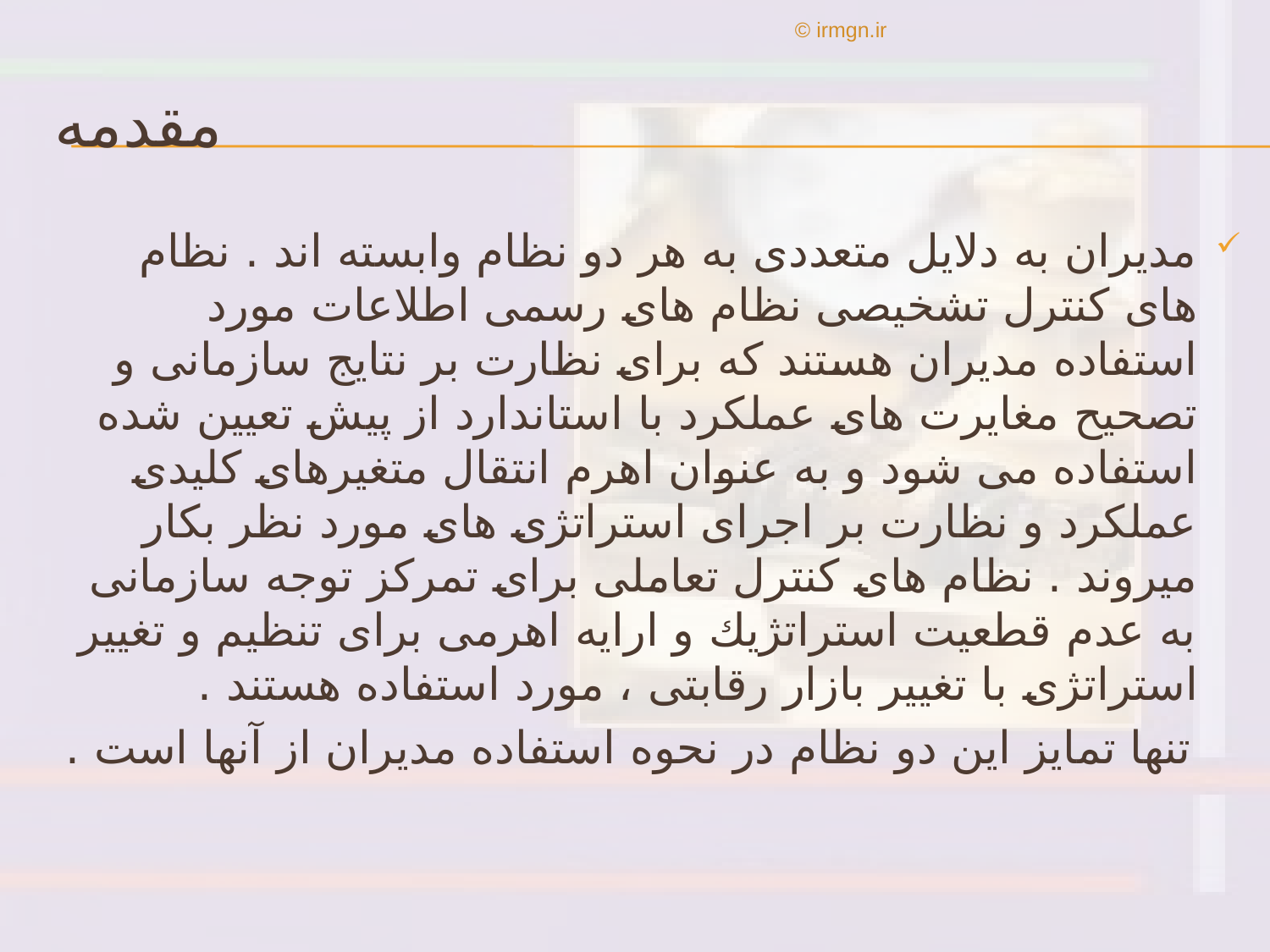

© irmgn.ir
# مقدمه
مديران به دلايل متعددی به هر دو نظام وابسته اند . نظام های كنترل تشخيصی نظام های رسمی اطلاعات مورد استفاده مديران هستند كه برای نظارت بر نتايج سازمانی و تصحيح مغايرت های عملكرد با استاندارد از پيش تعيين شده استفاده می شود و به عنوان اهرم انتقال متغيرهای كليدی عملكرد و نظارت بر اجرای استراتژی های مورد نظر بكار ميروند . نظام های كنترل تعاملی برای تمركز توجه سازمانی به عدم قطعيت استراتژیك و ارايه اهرمی برای تنظيم و تغيير استراتژی با تغيير بازار رقابتی ، مورد استفاده هستند .
   تنها تمايز اين دو نظام در نحوه استفاده مديران از آنها است .